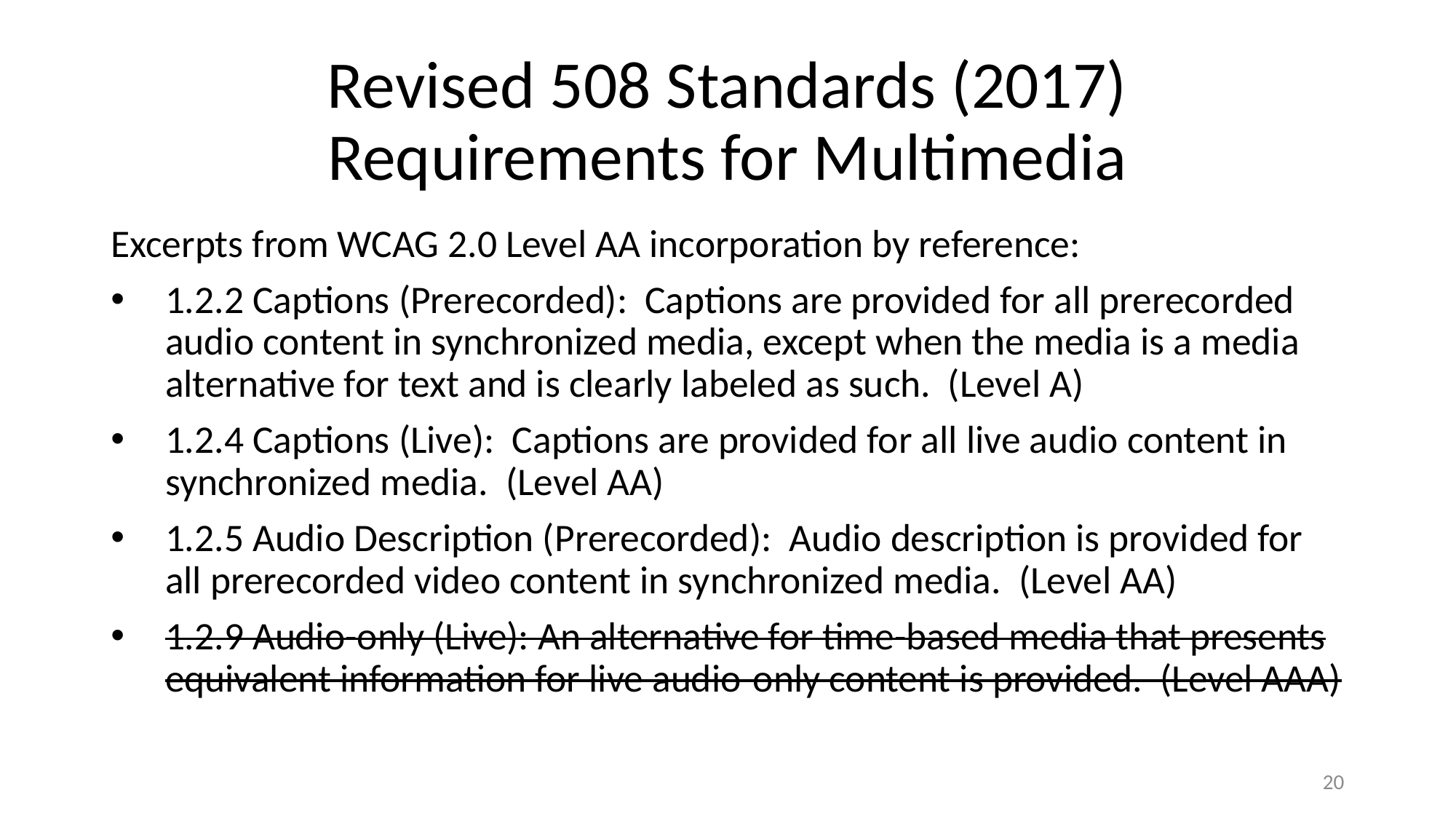

# Revised 508 Standards (2017) Requirements for Multimedia
Excerpts from WCAG 2.0 Level AA incorporation by reference:
1.2.2 Captions (Prerecorded):  Captions are provided for all prerecorded audio content in synchronized media, except when the media is a media alternative for text and is clearly labeled as such.  (Level A)
1.2.4 Captions (Live):  Captions are provided for all live audio content in synchronized media.  (Level AA)
1.2.5 Audio Description (Prerecorded):  Audio description is provided for all prerecorded video content in synchronized media.  (Level AA)
1.2.9 Audio-only (Live): An alternative for time-based media that presents equivalent information for live audio-only content is provided.  (Level AAA)
20